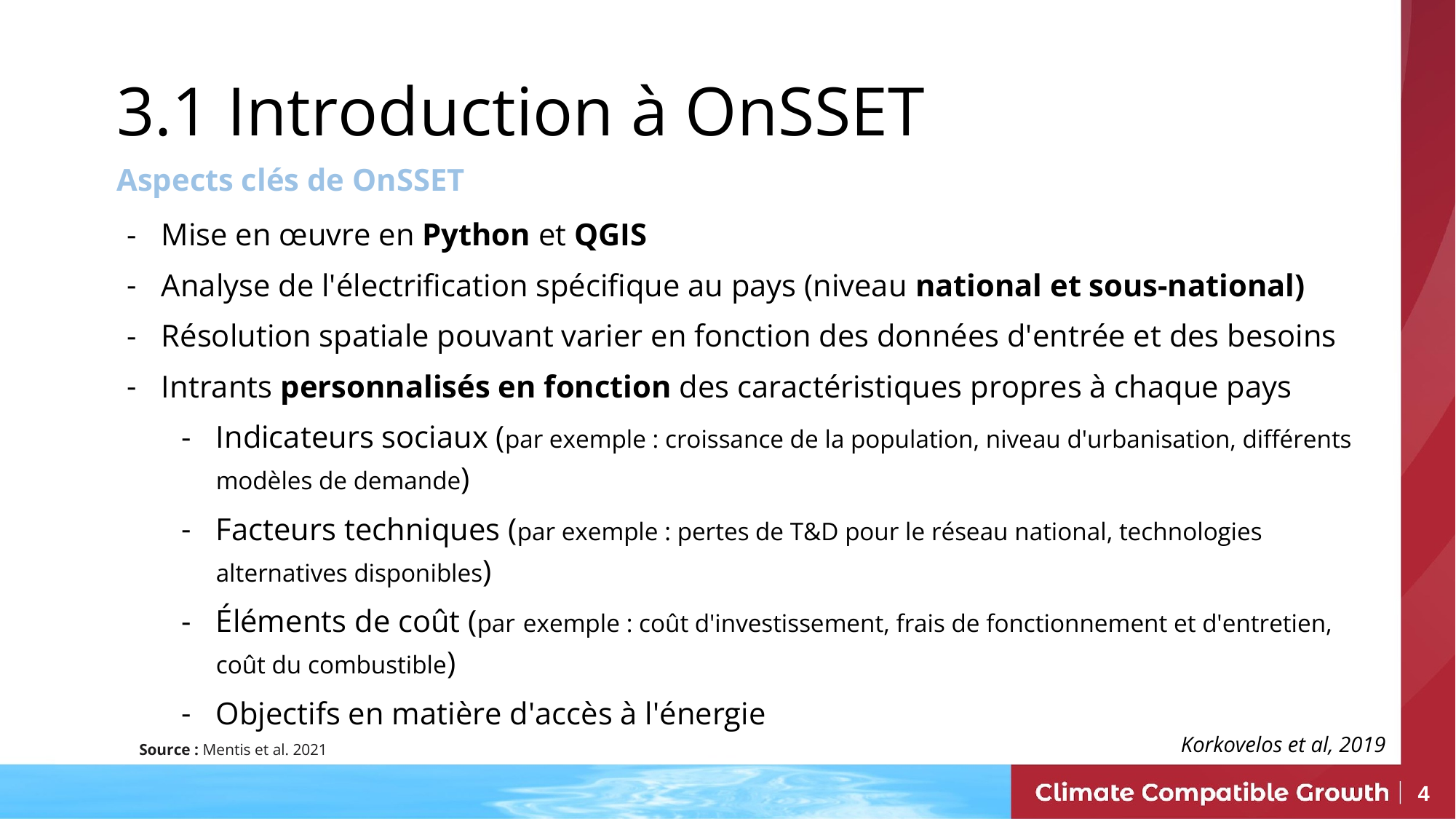

3.1 Introduction à OnSSET
Aspects clés de OnSSET
Mise en œuvre en Python et QGIS
Analyse de l'électrification spécifique au pays (niveau national et sous-national)
Résolution spatiale pouvant varier en fonction des données d'entrée et des besoins
Intrants personnalisés en fonction des caractéristiques propres à chaque pays
Indicateurs sociaux (par exemple : croissance de la population, niveau d'urbanisation, différents modèles de demande)
Facteurs techniques (par exemple : pertes de T&D pour le réseau national, technologies alternatives disponibles)
Éléments de coût (par exemple : coût d'investissement, frais de fonctionnement et d'entretien, coût du combustible)
Objectifs en matière d'accès à l'énergie
Korkovelos et al, 2019
Source : Mentis et al. 2021